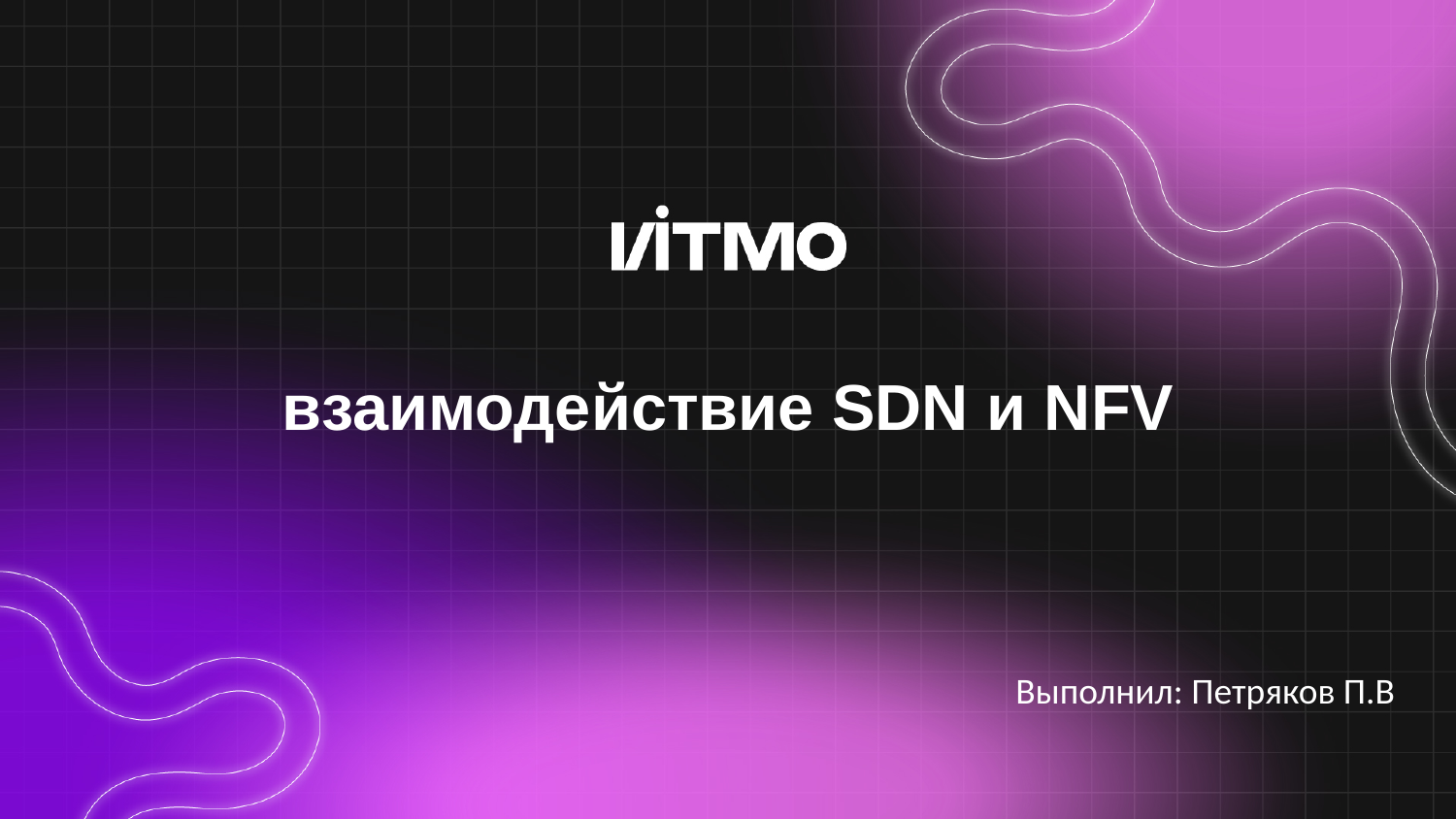

# взаимодействие SDN и NFV
Выполнил: Петряков П.В